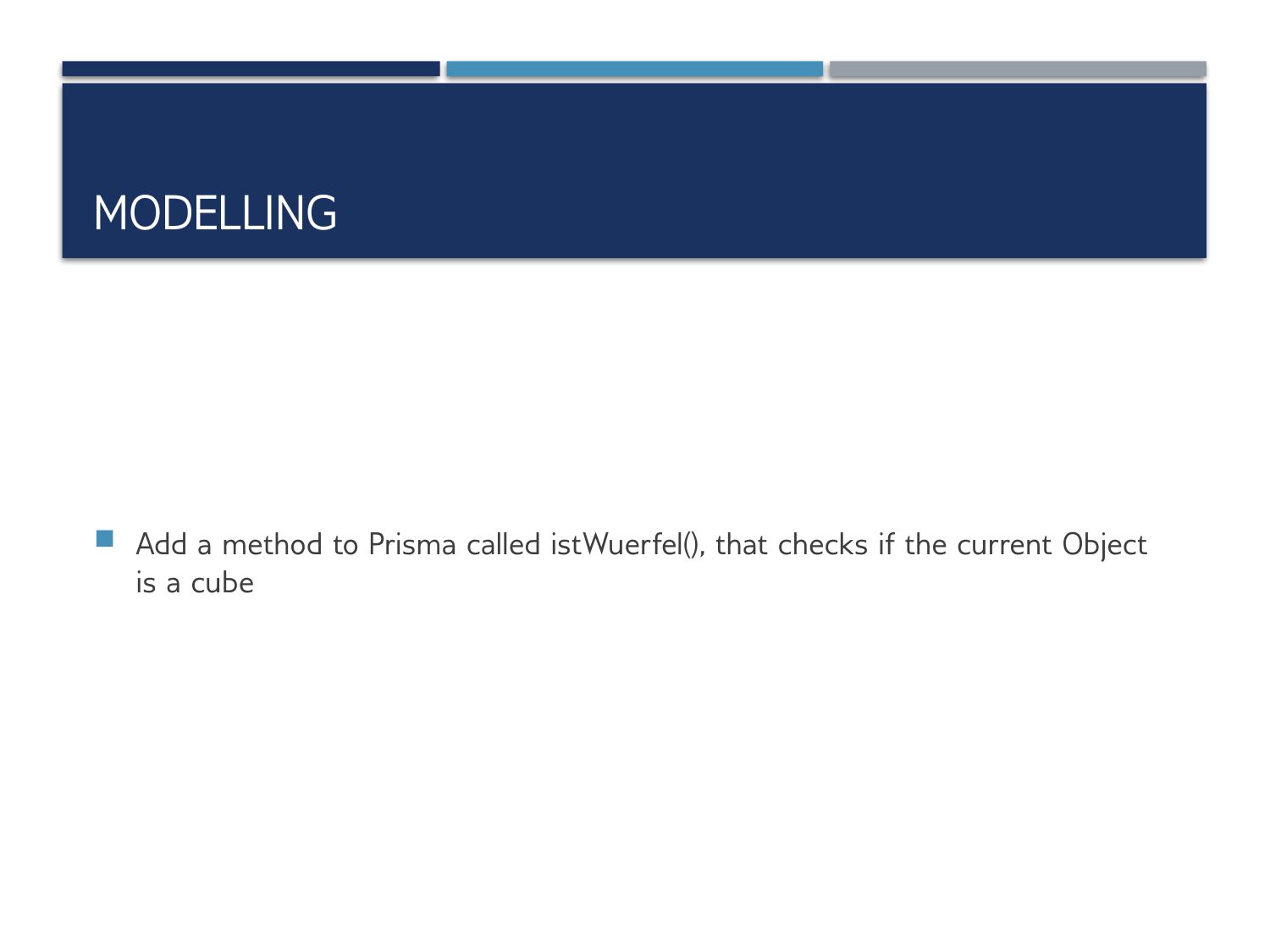

# Modelling
Add a method to Prisma called istWuerfel(), that checks if the current Object is a cube